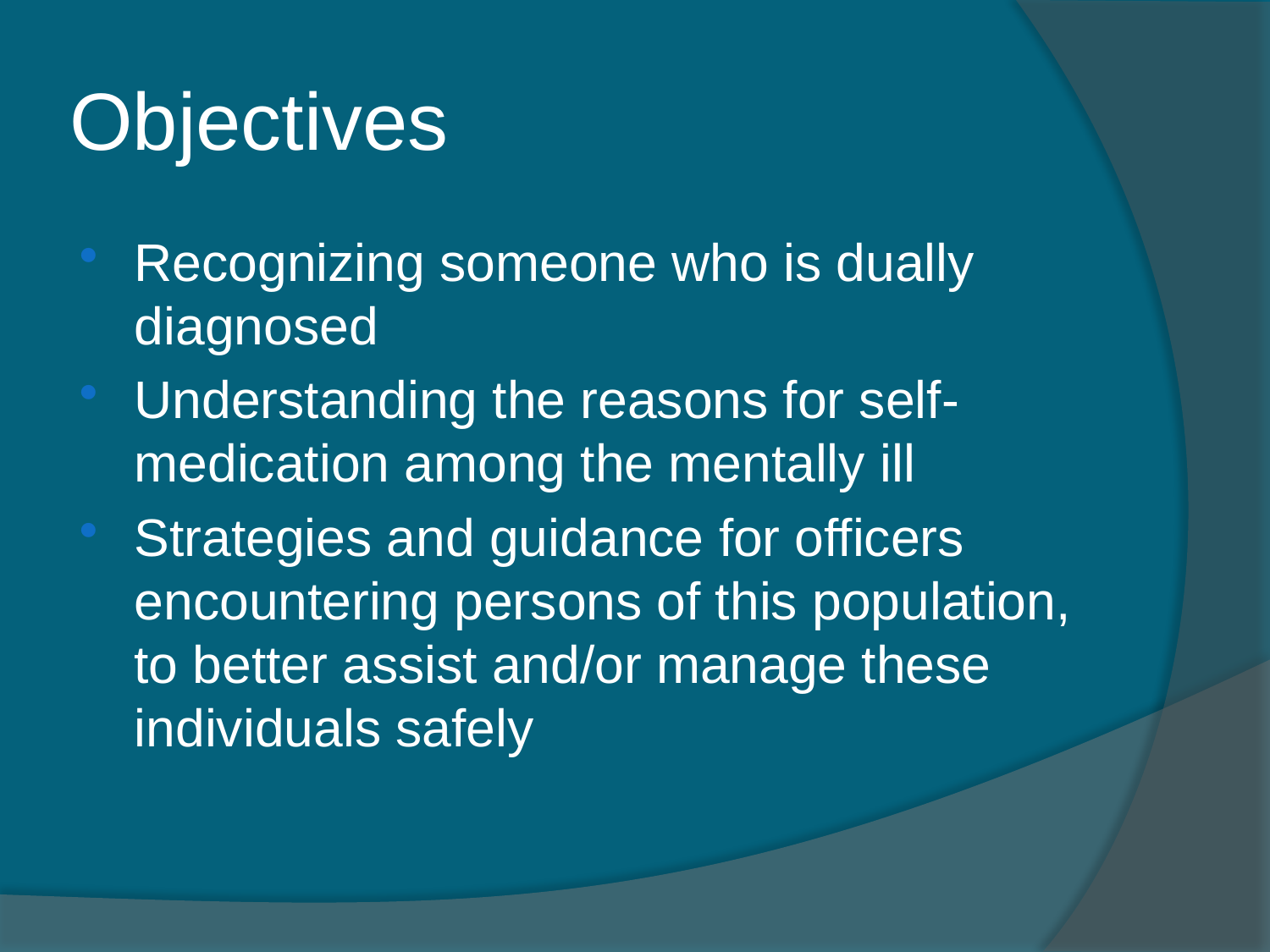

# Objectives
Recognizing someone who is dually diagnosed
Understanding the reasons for self-medication among the mentally ill
Strategies and guidance for officers encountering persons of this population, to better assist and/or manage these individuals safely